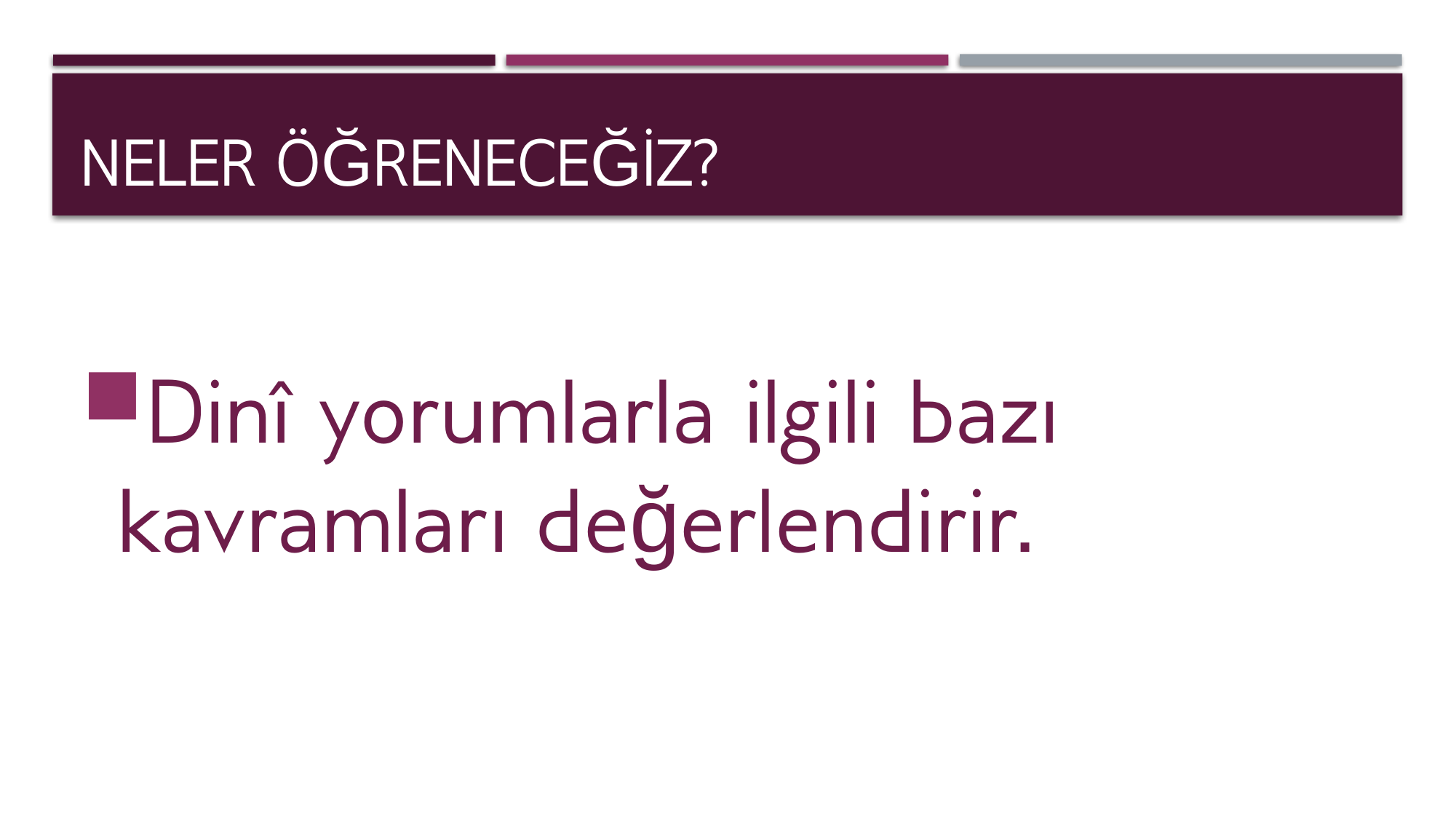

# Neler öğreneceğiz?
Dinî yorumlarla ilgili bazı kavramları değerlendirir.